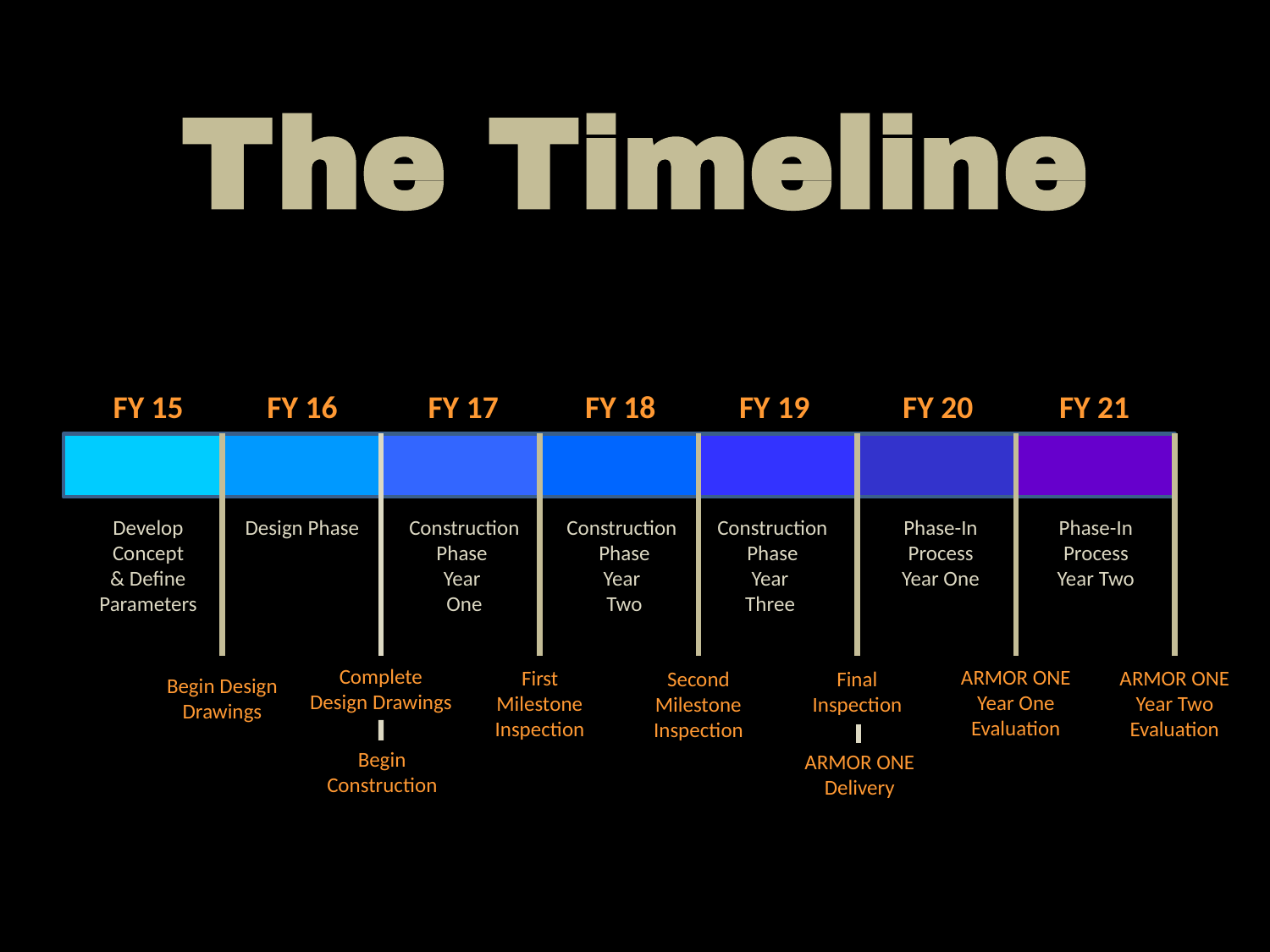

The Timeline
FY 15
FY 16
FY 17
FY 18
FY 19
FY 20
FY 21

Develop Concept
& Define Parameters
Design Phase
Construction Phase
Year
One
Construction
Phase
Year
Two
Construction
Phase
Year
Three
Phase-In
Process
Year One
Phase-In
Process
Year Two
Complete Design Drawings
ARMOR ONE
Year One
Evaluation
ARMOR ONE
Year Two
Evaluation
First
Milestone
Inspection
Second
Milestone
Inspection
Final
Inspection
Begin Design Drawings
Begin Construction
ARMOR ONE
Delivery